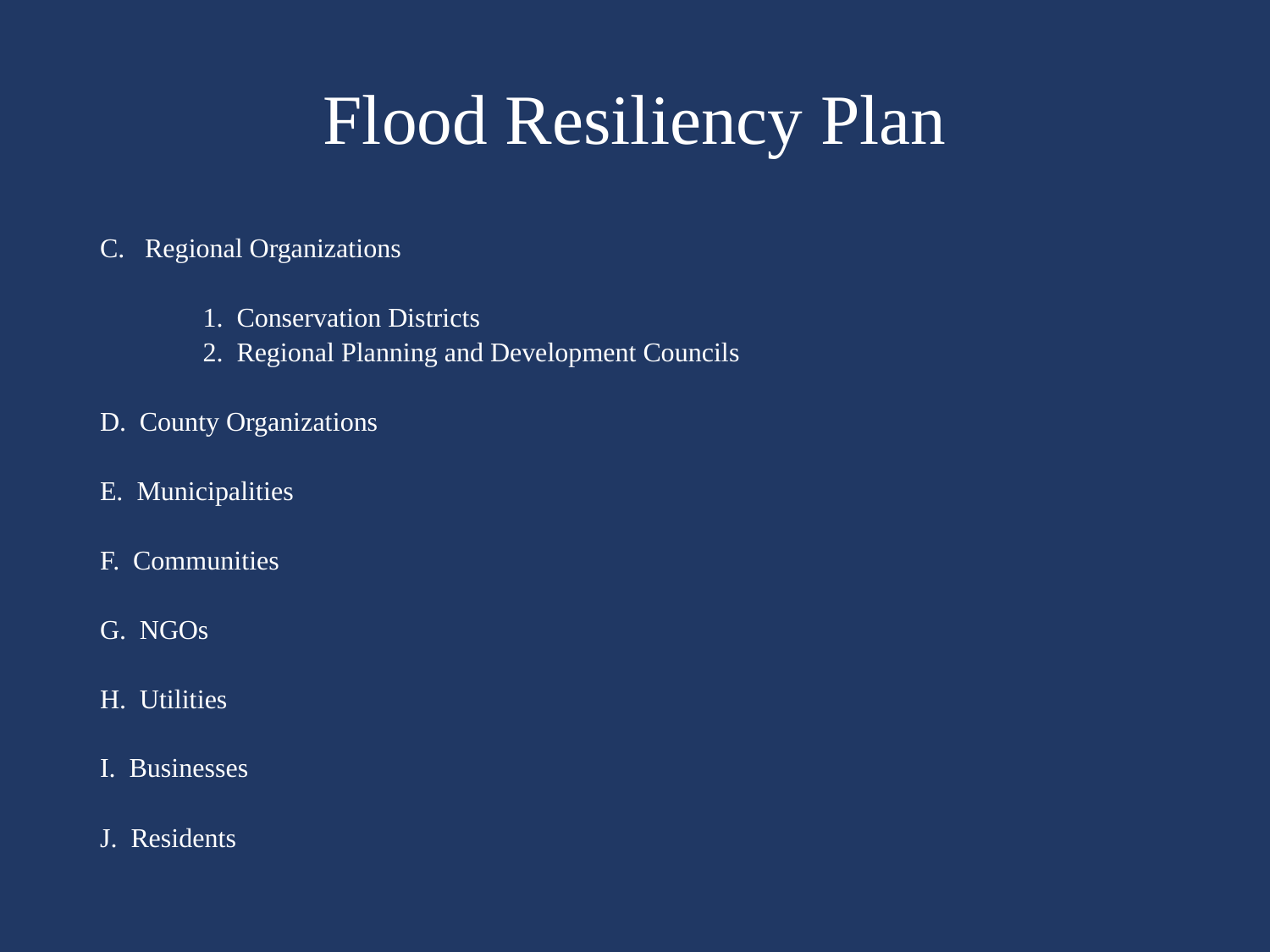

# Flood Resiliency Plan

C.   Regional Organizations

	1.  Conservation Districts
	2.  Regional Planning and Development Councils

D.  County Organizations

E.  Municipalities

F.  Communities

G.  NGOs

H.  Utilities

I.  Businesses

J.  Residents